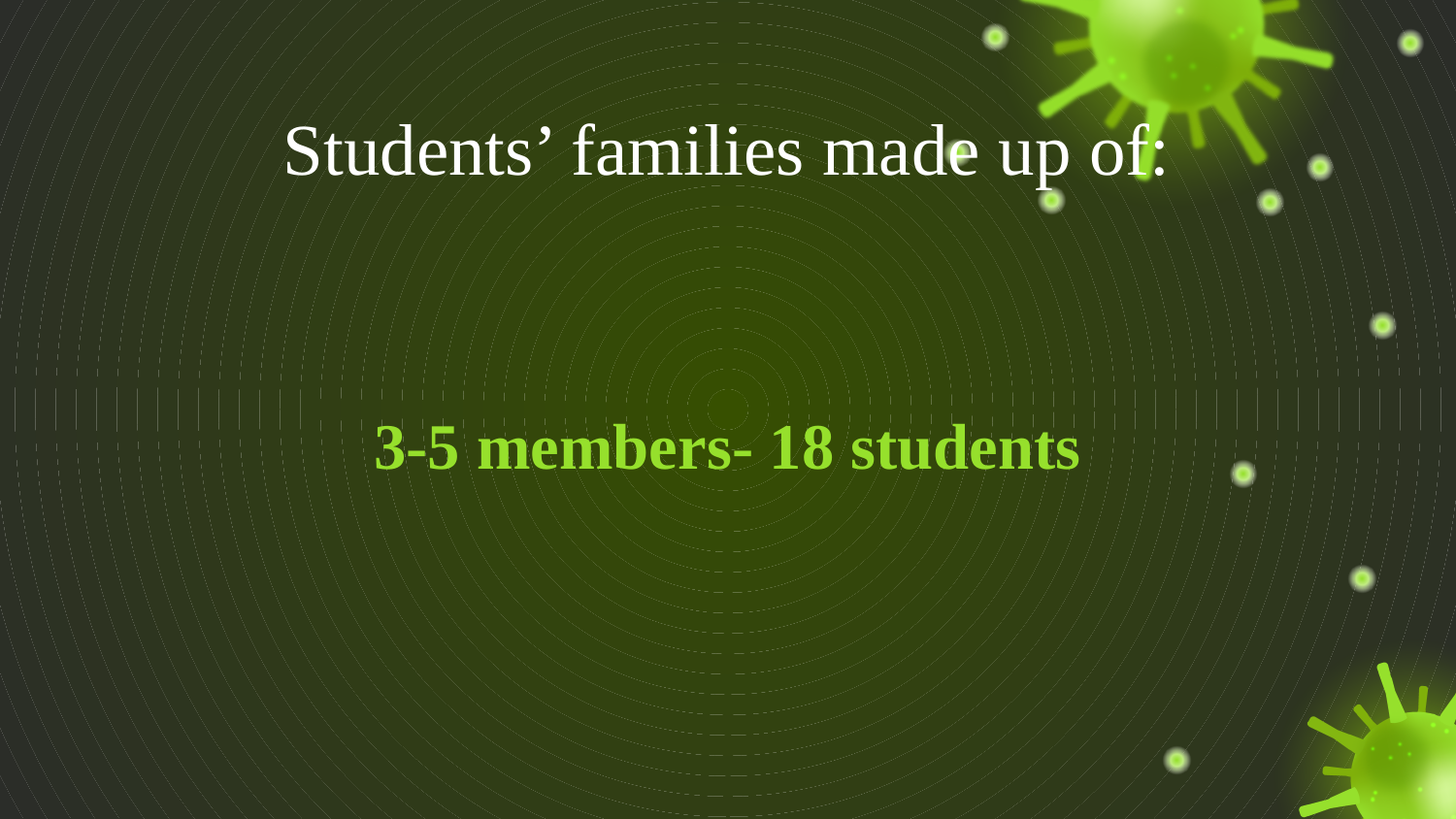

# Students’ families made up of:

3-5 members- 18 students